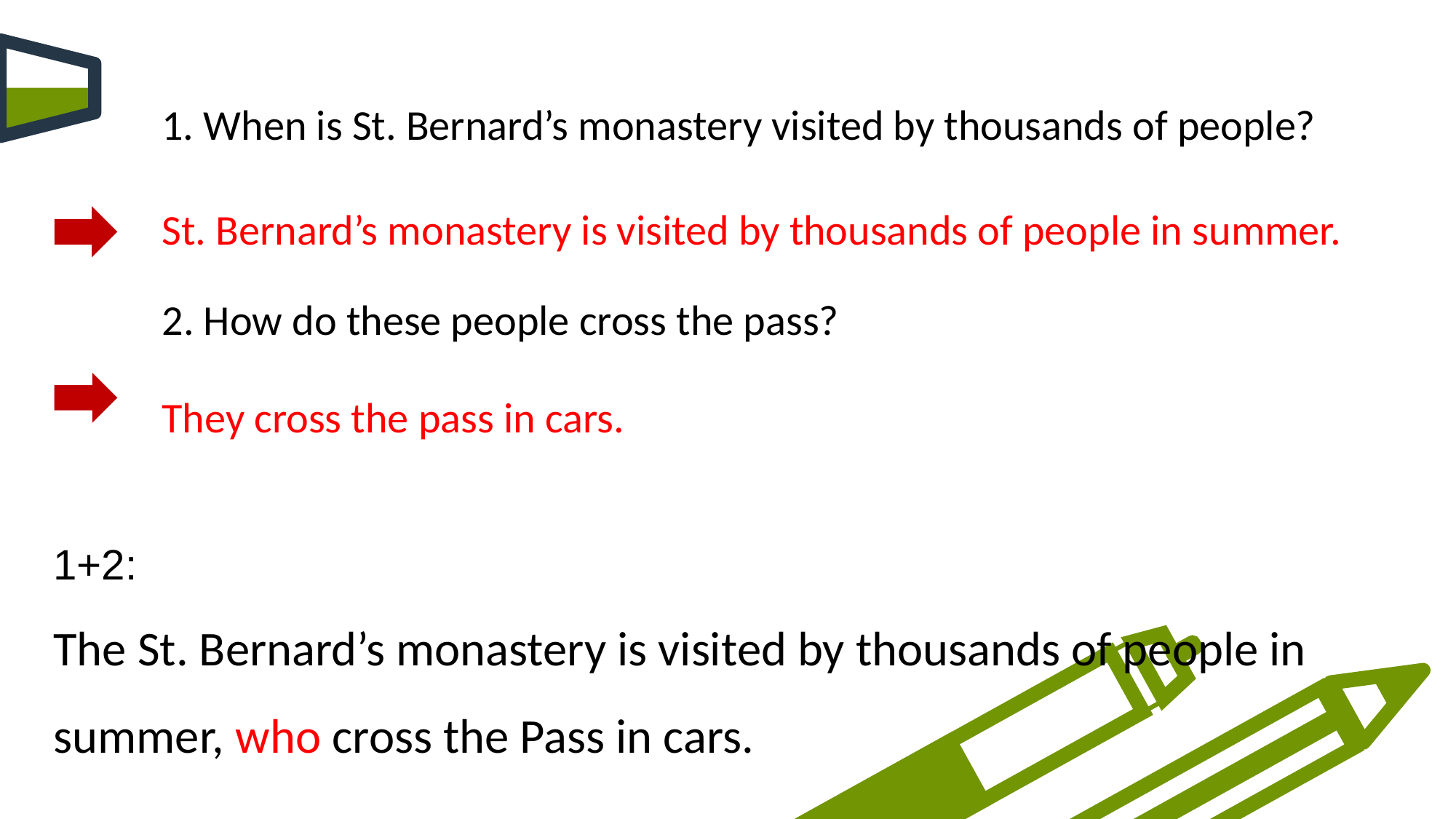

1. When is St. Bernard’s monastery visited by thousands of people?
St. Bernard’s monastery is visited by thousands of people in summer.

2. How do these people cross the pass?

They cross the pass in cars.

1+2:
The St. Bernard’s monastery is visited by thousands of people in
summer, who cross the Pass in cars.